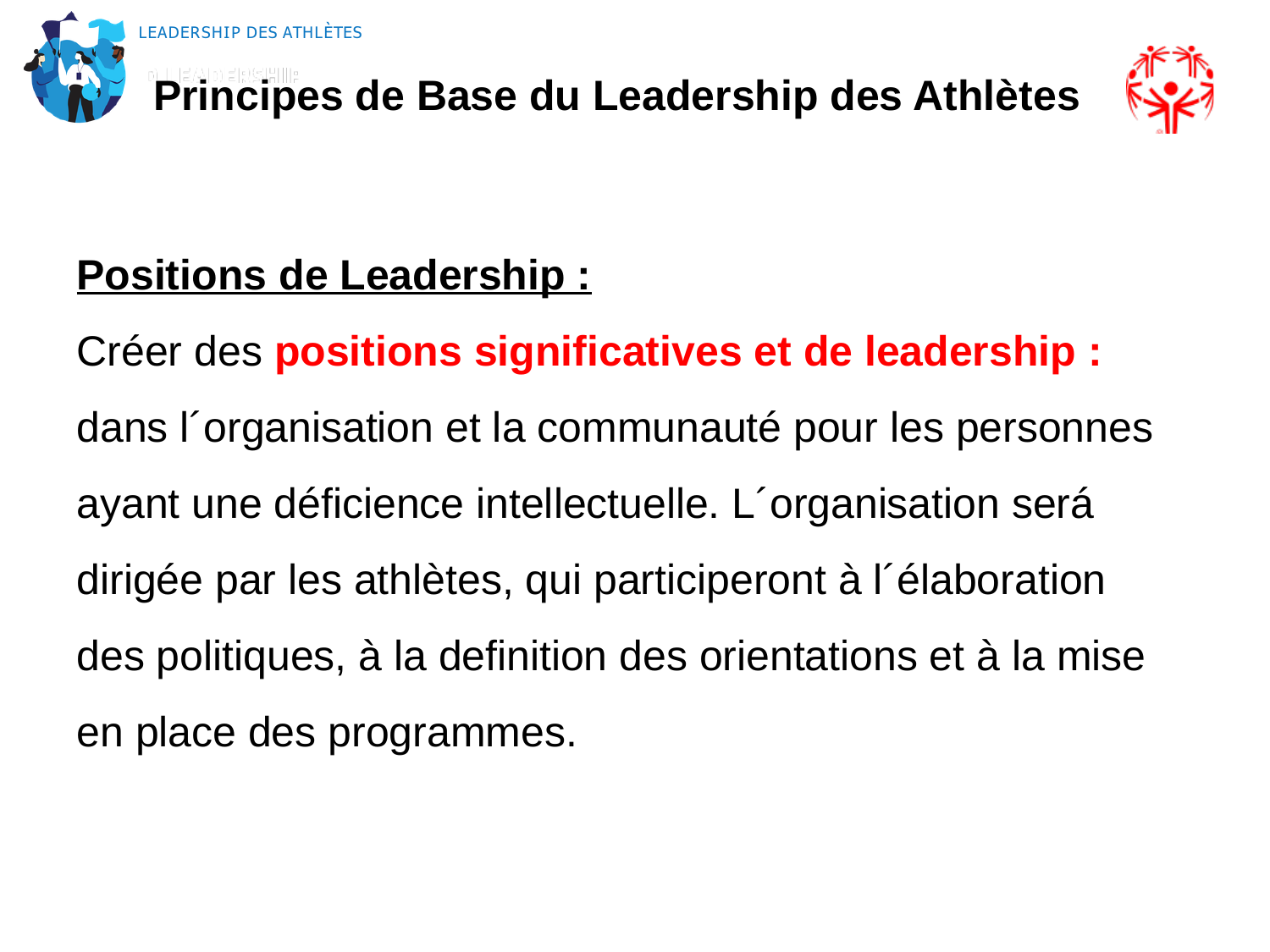

LEADERSHIP DES ATHLÈTES
Principes de Base du Leadership des Athlètes
Positions de Leadership :
Créer des positions significatives et de leadership : dans l´organisation et la communauté pour les personnes ayant une déficience intellectuelle. L´organisation será dirigée par les athlètes, qui participeront à l´élaboration des politiques, à la definition des orientations et à la mise en place des programmes.